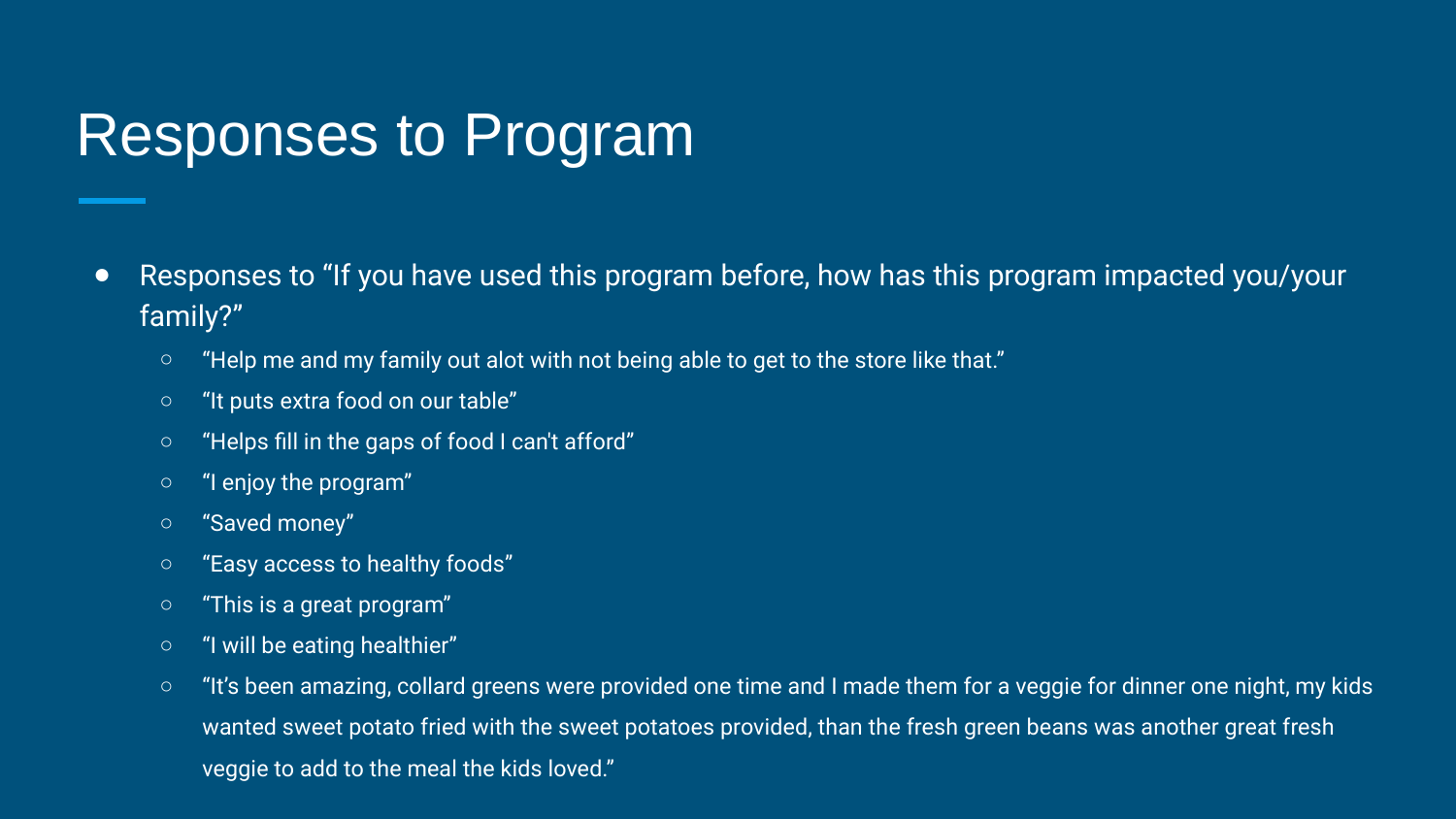

# Responses to Program
Responses to “If you have used this program before, how has this program impacted you/your family?”
“Help me and my family out alot with not being able to get to the store like that.”
“It puts extra food on our table”
“Helps fill in the gaps of food I can't afford”
“I enjoy the program”
“Saved money”
“Easy access to healthy foods”
“This is a great program”
“I will be eating healthier”
“It’s been amazing, collard greens were provided one time and I made them for a veggie for dinner one night, my kids wanted sweet potato fried with the sweet potatoes provided, than the fresh green beans was another great fresh veggie to add to the meal the kids loved.”